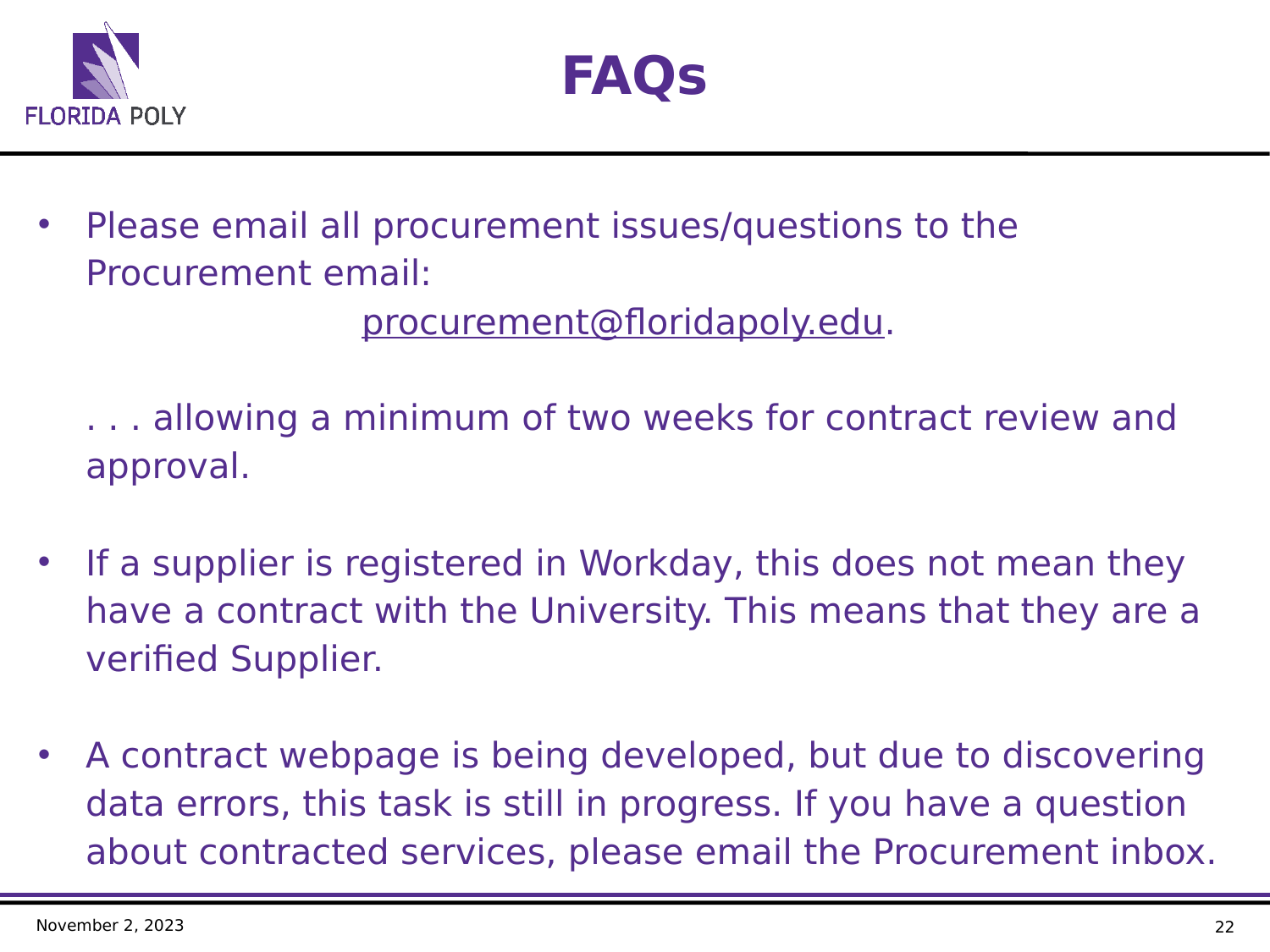

# FAQs
Please email all procurement issues/questions to the Procurement email:
procurement@floridapoly.edu.

. . . allowing a minimum of two weeks for contract review and approval.

If a supplier is registered in Workday, this does not mean they have a contract with the University. This means that they are a verified Supplier.

A contract webpage is being developed, but due to discovering data errors, this task is still in progress. If you have a question about contracted services, please email the Procurement inbox.